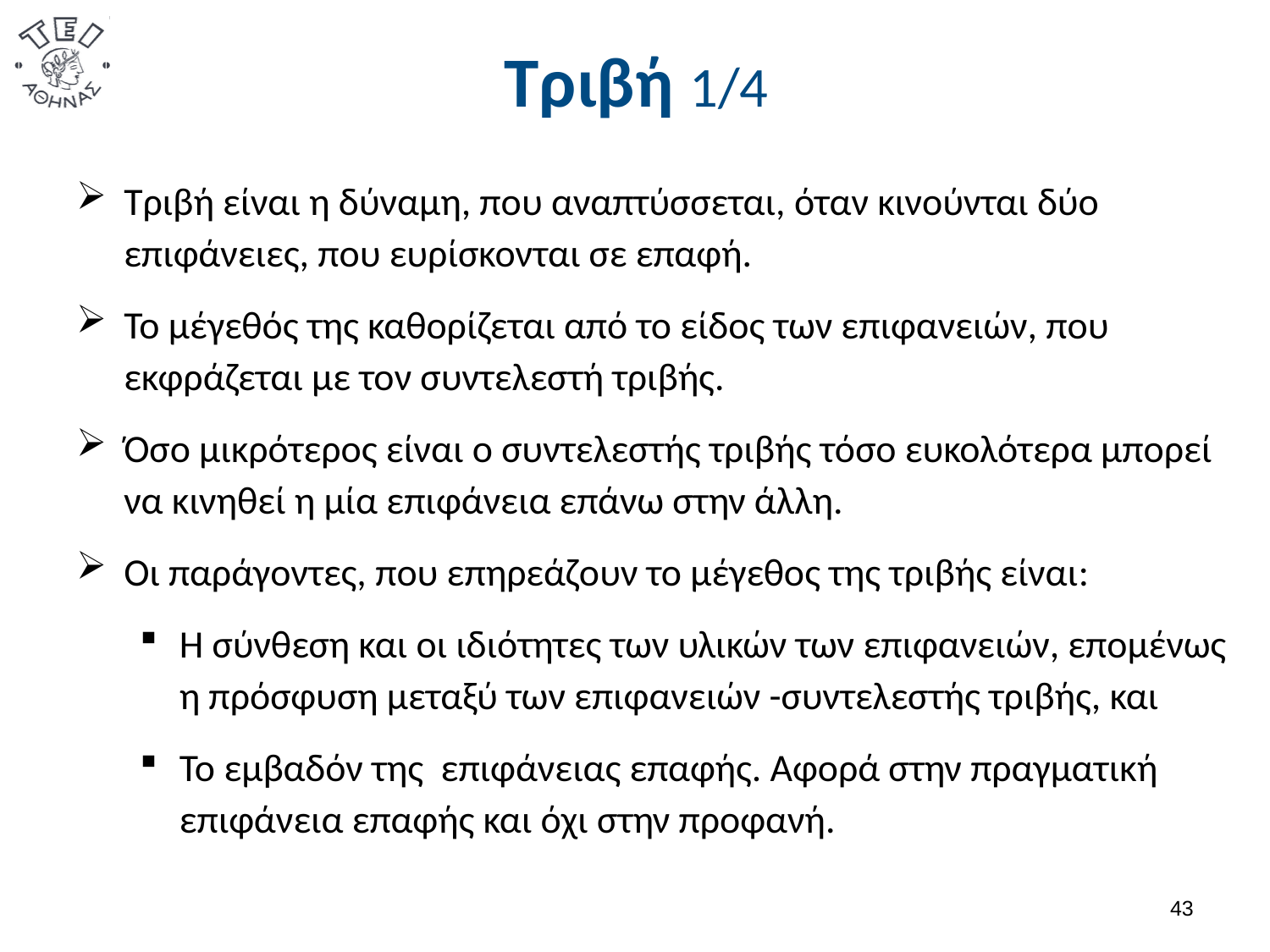

# Τριβή 1/4
Τριβή είναι η δύναμη, που αναπτύσσεται, όταν κινούνται δύο επιφάνειες, που ευρίσκονται σε επαφή.
Το μέγεθός της καθορίζεται από το είδος των επιφανειών, που  εκφράζεται με τον συντελεστή τριβής.
Όσο μικρότερος είναι ο συντελεστής τριβής τόσο ευκολότερα μπορεί να κινηθεί η μία επιφάνεια επάνω στην άλλη.
Οι παράγοντες, που επηρεάζουν το μέγεθος της τριβής είναι:
Η σύνθεση και οι ιδιότητες των υλικών των επιφανειών, επομένως η πρόσφυση μεταξύ των επιφανειών -συντελεστής τριβής, και
Το εμβαδόν της  επιφάνειας επαφής. Αφορά στην πραγματική επιφάνεια επαφής και όχι στην προφανή.
43